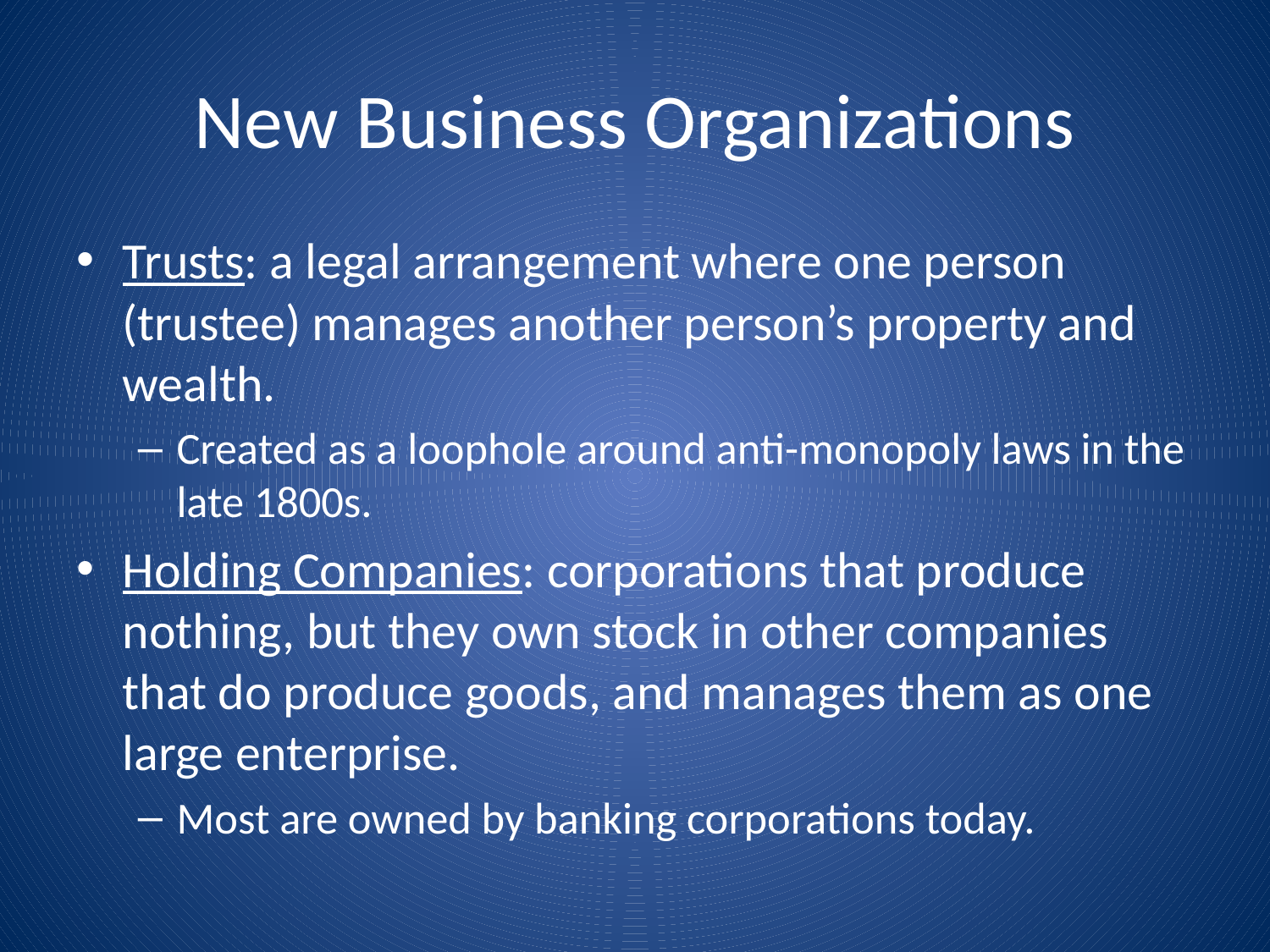

# New Business Organizations
Trusts: a legal arrangement where one person (trustee) manages another person’s property and wealth.
Created as a loophole around anti-monopoly laws in the late 1800s.
Holding Companies: corporations that produce nothing, but they own stock in other companies that do produce goods, and manages them as one large enterprise.
Most are owned by banking corporations today.